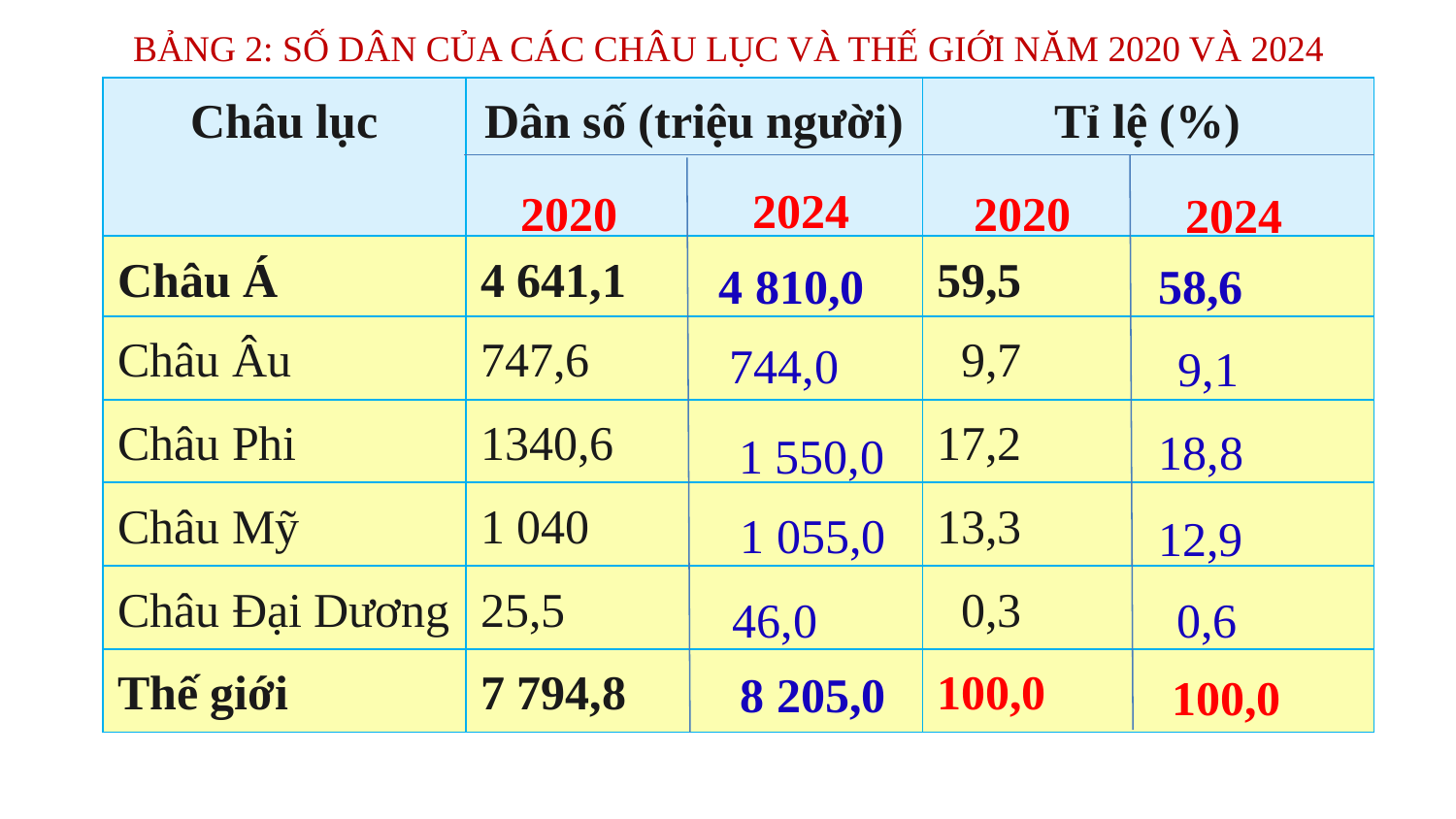

BẢNG 2: SỐ DÂN CỦA CÁC CHÂU LỤC VÀ THẾ GIỚI NĂM 2020 VÀ 2024
| Châu lục | Dân số (triệu người) | Tỉ lệ (%) |
| --- | --- | --- |
| Châu Á | 4 641,1 | 59,5 |
| Châu Âu | 747,6 | 9,7 |
| Châu Phi | 1340,6 | 17,2 |
| Châu Mỹ | 1 040 | 13,3 |
| Châu Đại Dương | 25,5 | 0,3 |
| Thế giới | 7 794,8 | 100,0 |
2024
2020
2020
2024
4 810,0
58,6
744,0
9,1
18,8
1 550,0
1 055,0
12,9
46,0
0,6
8 205,0
100,0